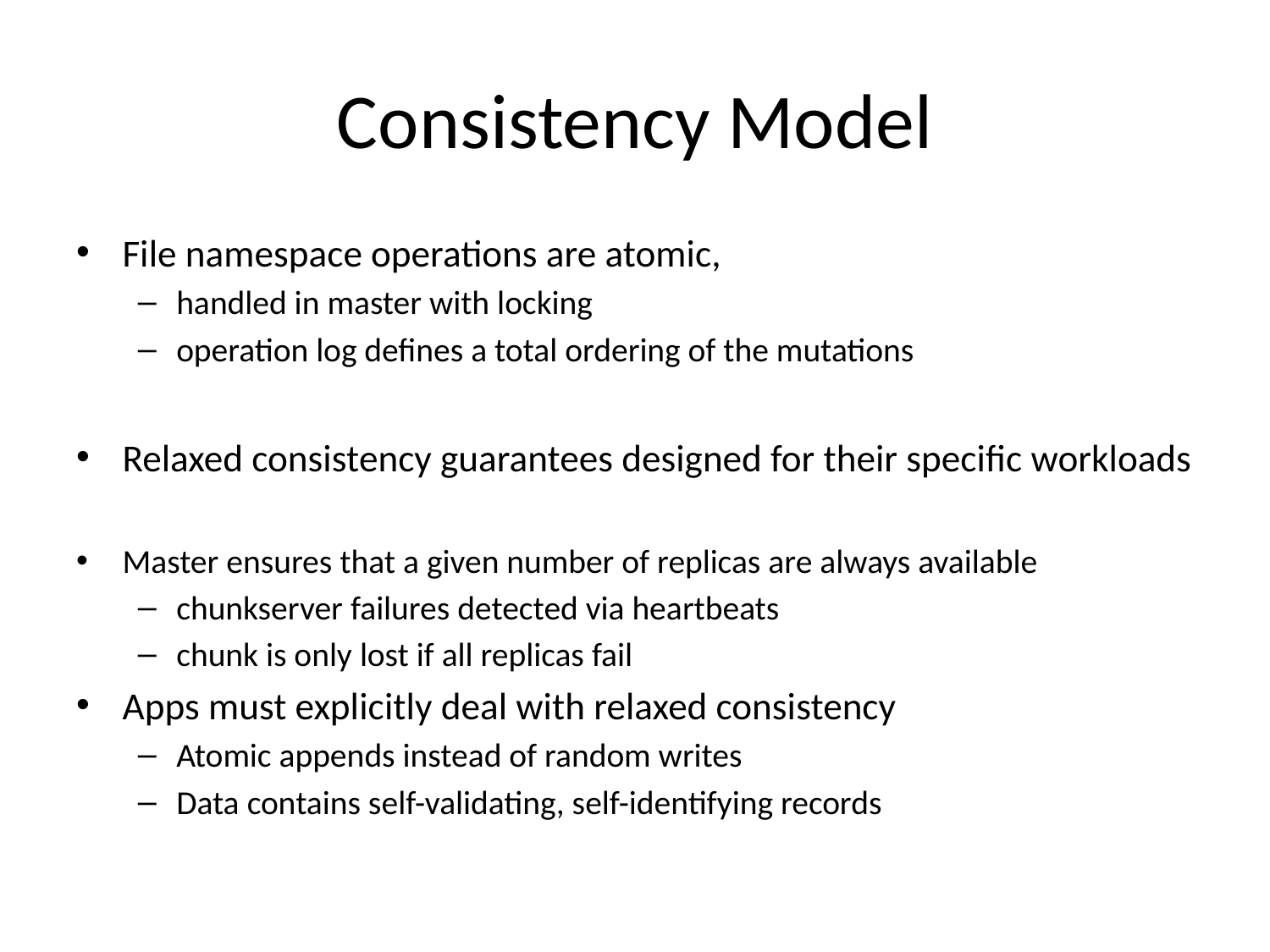

# Consistency Model
File namespace operations are atomic,
handled in master with locking
operation log defines a total ordering of the mutations

Relaxed consistency guarantees designed for their specific workloads

Master ensures that a given number of replicas are always available
chunkserver failures detected via heartbeats
chunk is only lost if all replicas fail
Apps must explicitly deal with relaxed consistency
Atomic appends instead of random writes
Data contains self-validating, self-identifying records